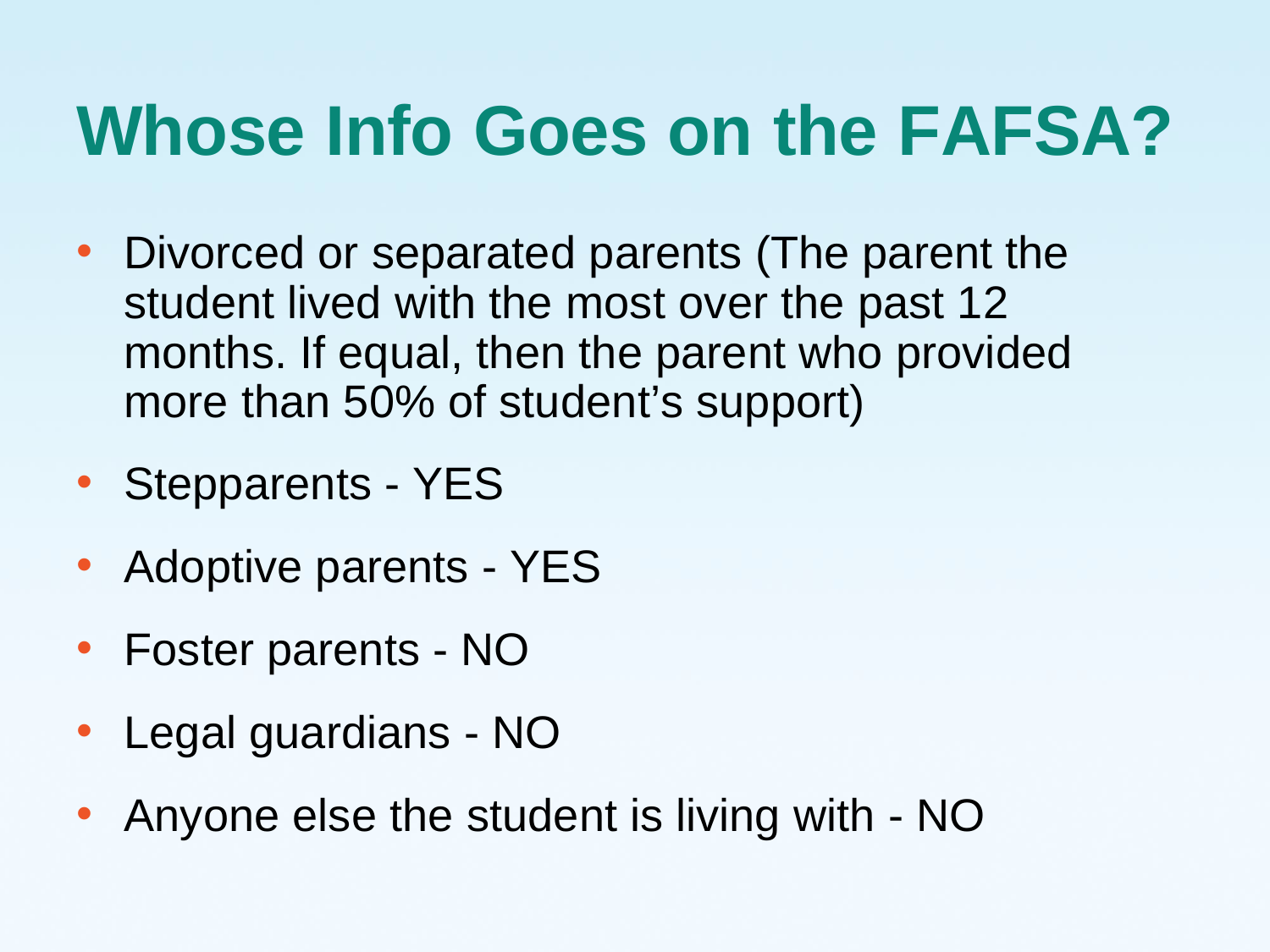

# Whose Info Goes on the FAFSA?
Divorced or separated parents (The parent the student lived with the most over the past 12 months. If equal, then the parent who provided more than 50% of student’s support)
Stepparents - YES
Adoptive parents - YES
Foster parents - NO
Legal guardians - NO
Anyone else the student is living with - NO